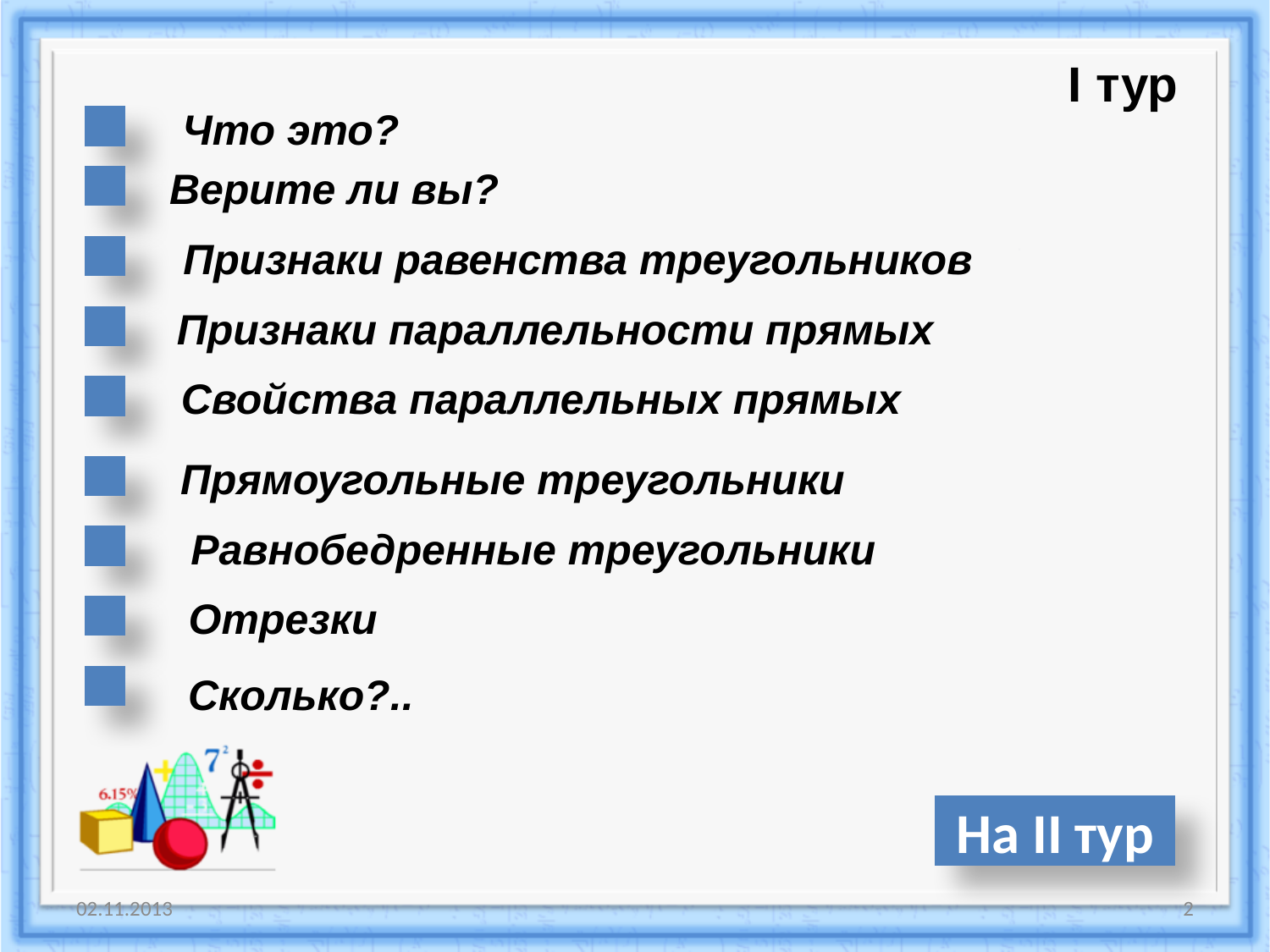

I тур
Что это?

Верите ли вы?

Признаки равенства треугольников

Признаки параллельности прямых

Свойства параллельных прямых

Прямоугольные треугольники

Равнобедренные треугольники

Отрезки

Сколько?..

На II тур
02.11.2013
2